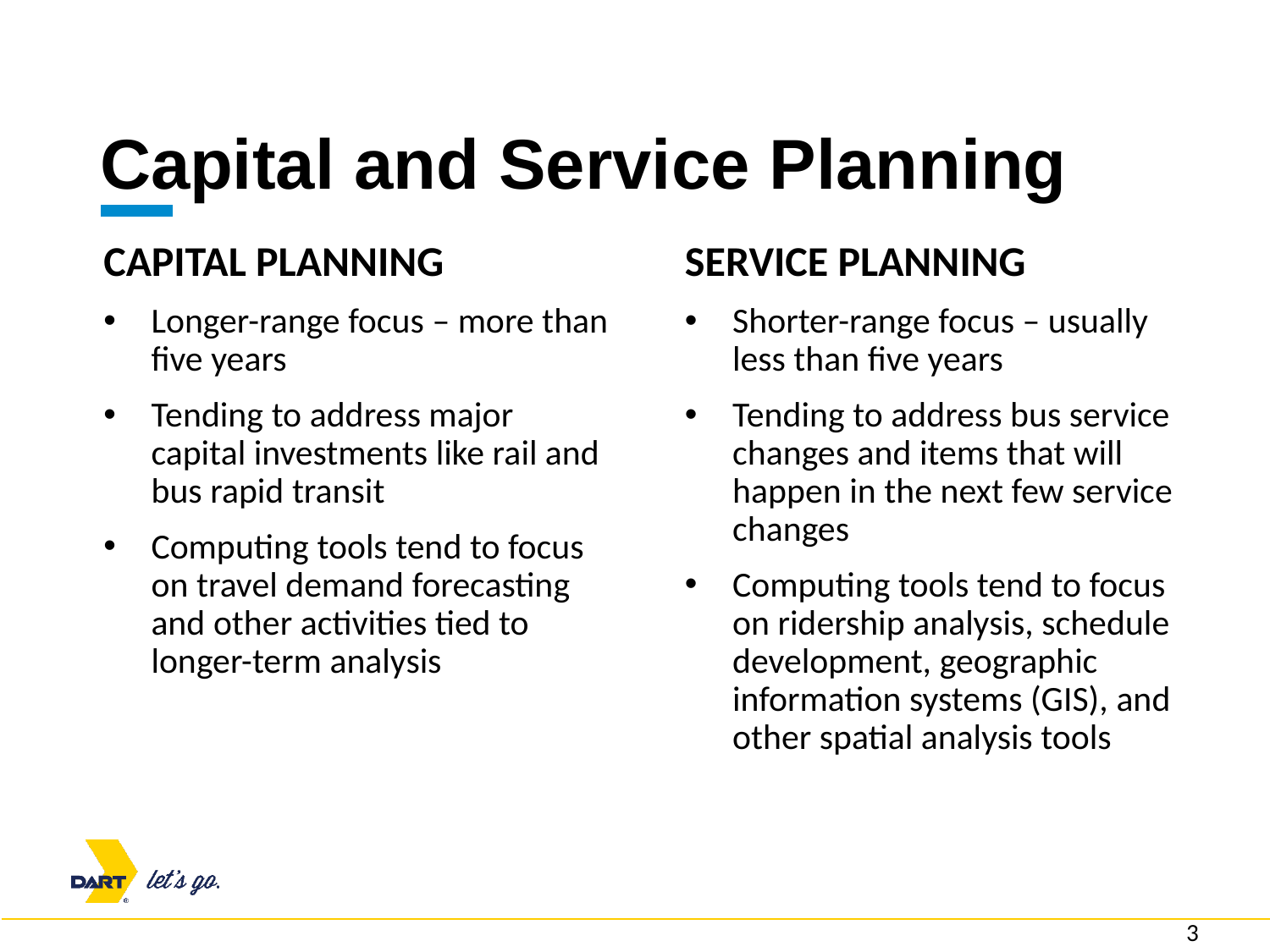

# Capital and Service Planning
SERVICE PLANNING
Shorter-range focus – usually less than five years
Tending to address bus service changes and items that will happen in the next few service changes
Computing tools tend to focus on ridership analysis, schedule development, geographic information systems (GIS), and other spatial analysis tools
CAPITAL PLANNING
Longer-range focus – more than five years
Tending to address major capital investments like rail and bus rapid transit
Computing tools tend to focus on travel demand forecasting and other activities tied to longer-term analysis